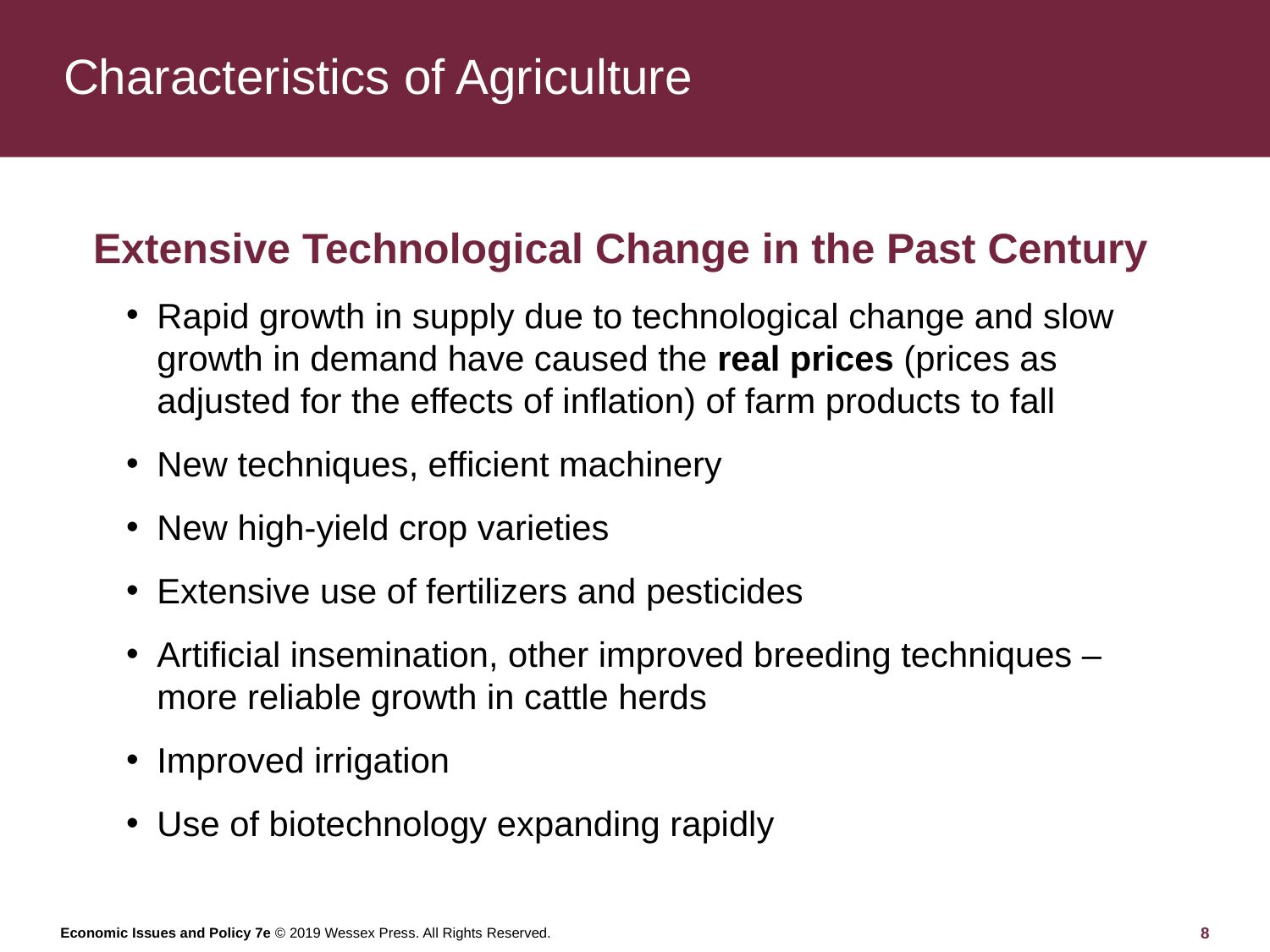

# Characteristics of Agriculture
Extensive Technological Change in the Past Century
Rapid growth in supply due to technological change and slow growth in demand have caused the real prices (prices as adjusted for the effects of inflation) of farm products to fall
New techniques, efficient machinery
New high-yield crop varieties
Extensive use of fertilizers and pesticides
Artificial insemination, other improved breeding techniques – more reliable growth in cattle herds
Improved irrigation
Use of biotechnology expanding rapidly